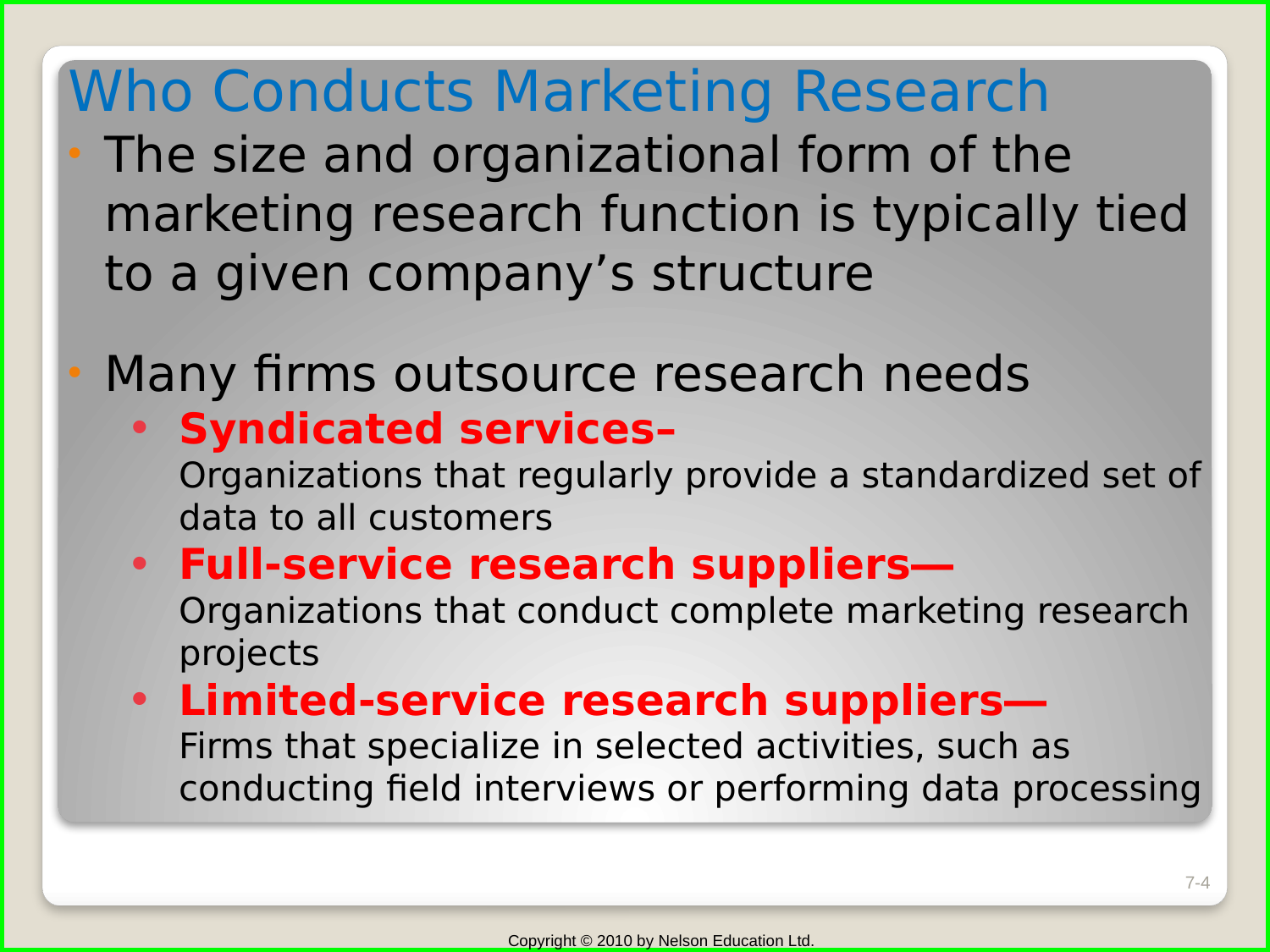

Who Conducts Marketing Research
The size and organizational form of the marketing research function is typically tied to a given company’s structure

Many firms outsource research needs
Syndicated services–
Organizations that regularly provide a standardized set of data to all customers
Full-service research suppliers―
Organizations that conduct complete marketing research projects
Limited-service research suppliers―
Firms that specialize in selected activities, such as conducting field interviews or performing data processing
7-4